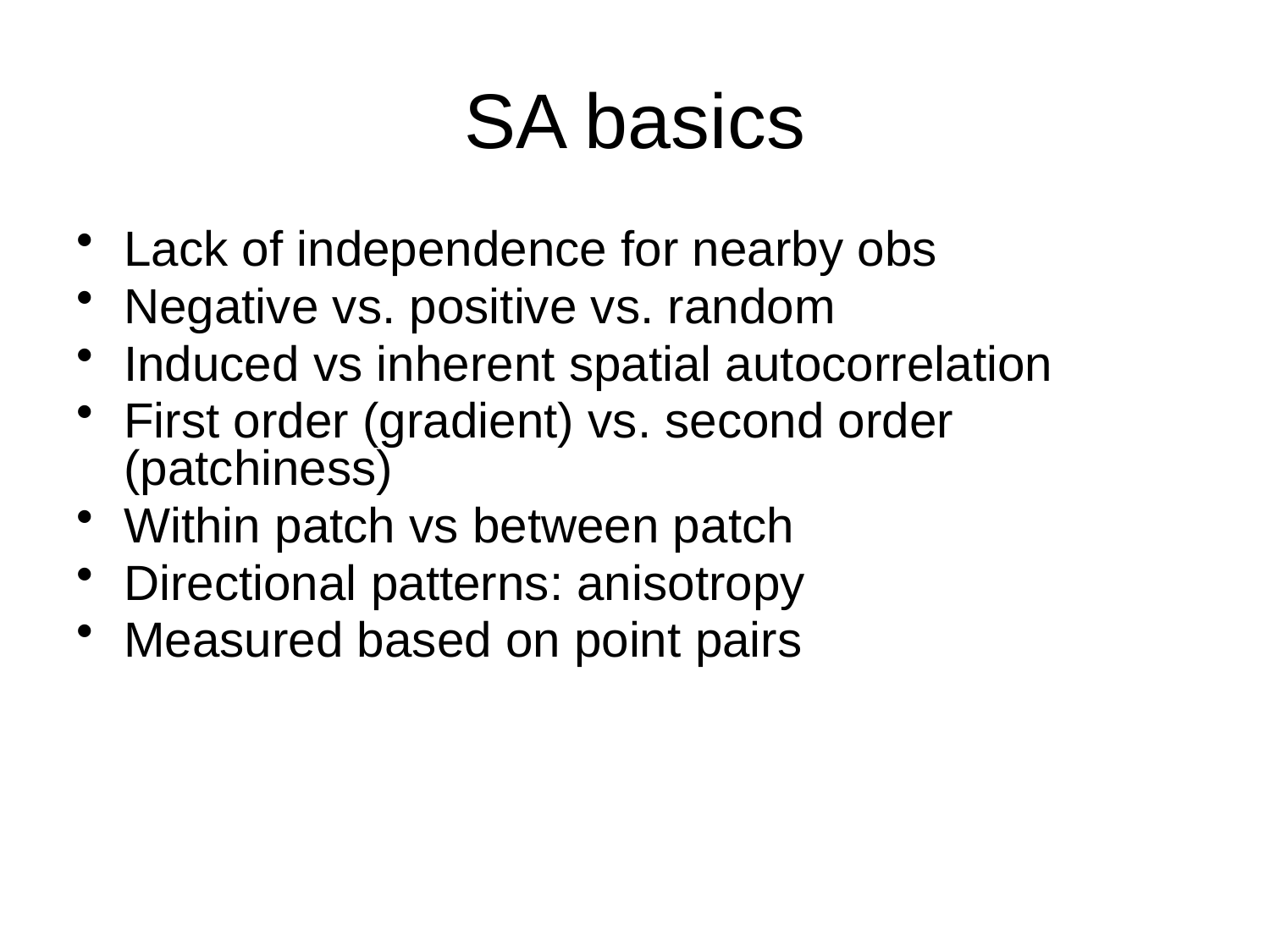

# SA basics
Lack of independence for nearby obs
Negative vs. positive vs. random
Induced vs inherent spatial autocorrelation
First order (gradient) vs. second order (patchiness)
Within patch vs between patch
Directional patterns: anisotropy
Measured based on point pairs